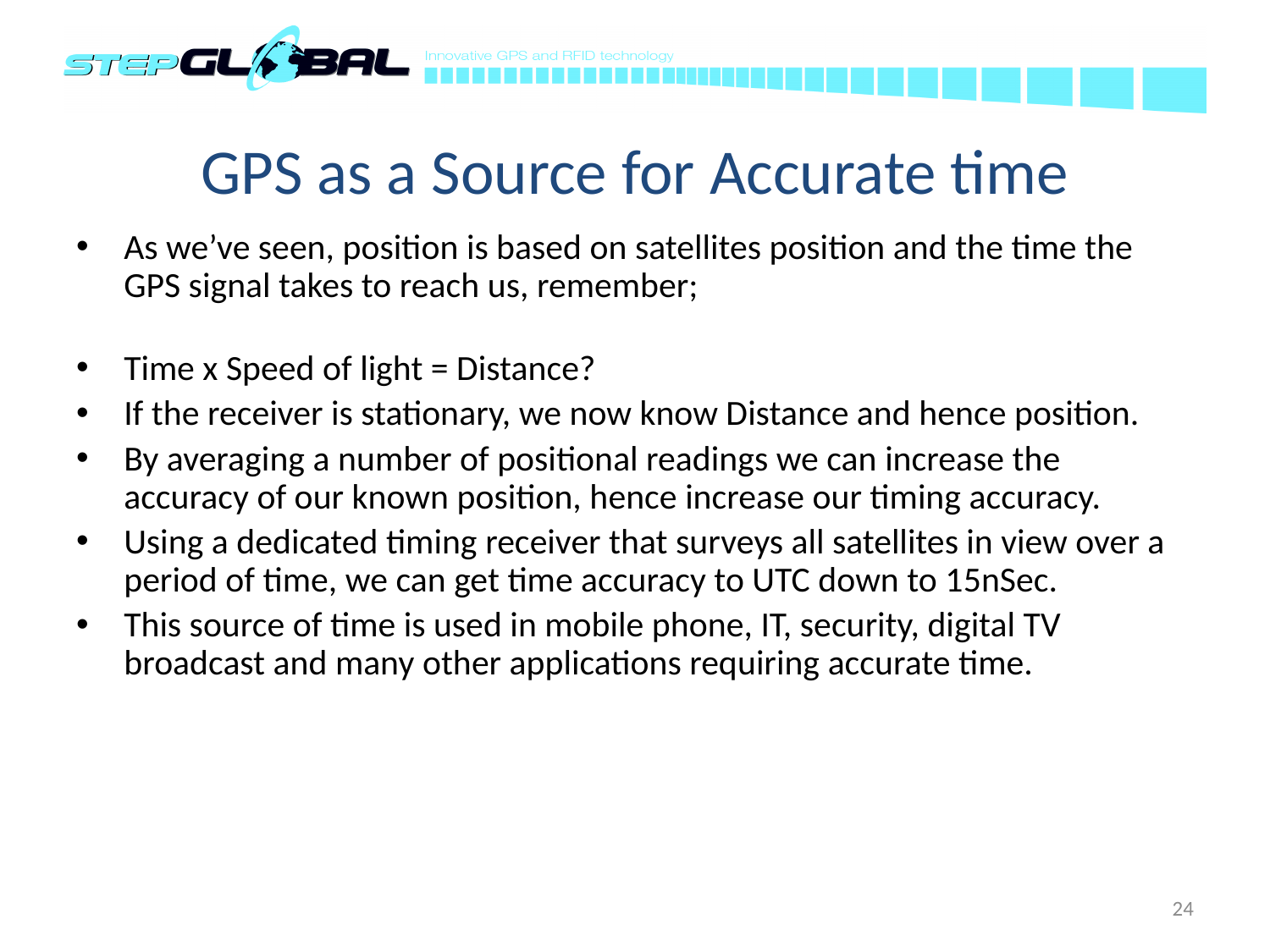

GPS as a Source for Accurate time
As we’ve seen, position is based on satellites position and the time the GPS signal takes to reach us, remember;
Time x Speed of light = Distance?
If the receiver is stationary, we now know Distance and hence position.
By averaging a number of positional readings we can increase the accuracy of our known position, hence increase our timing accuracy.
Using a dedicated timing receiver that surveys all satellites in view over a period of time, we can get time accuracy to UTC down to 15nSec.
This source of time is used in mobile phone, IT, security, digital TV broadcast and many other applications requiring accurate time.

24